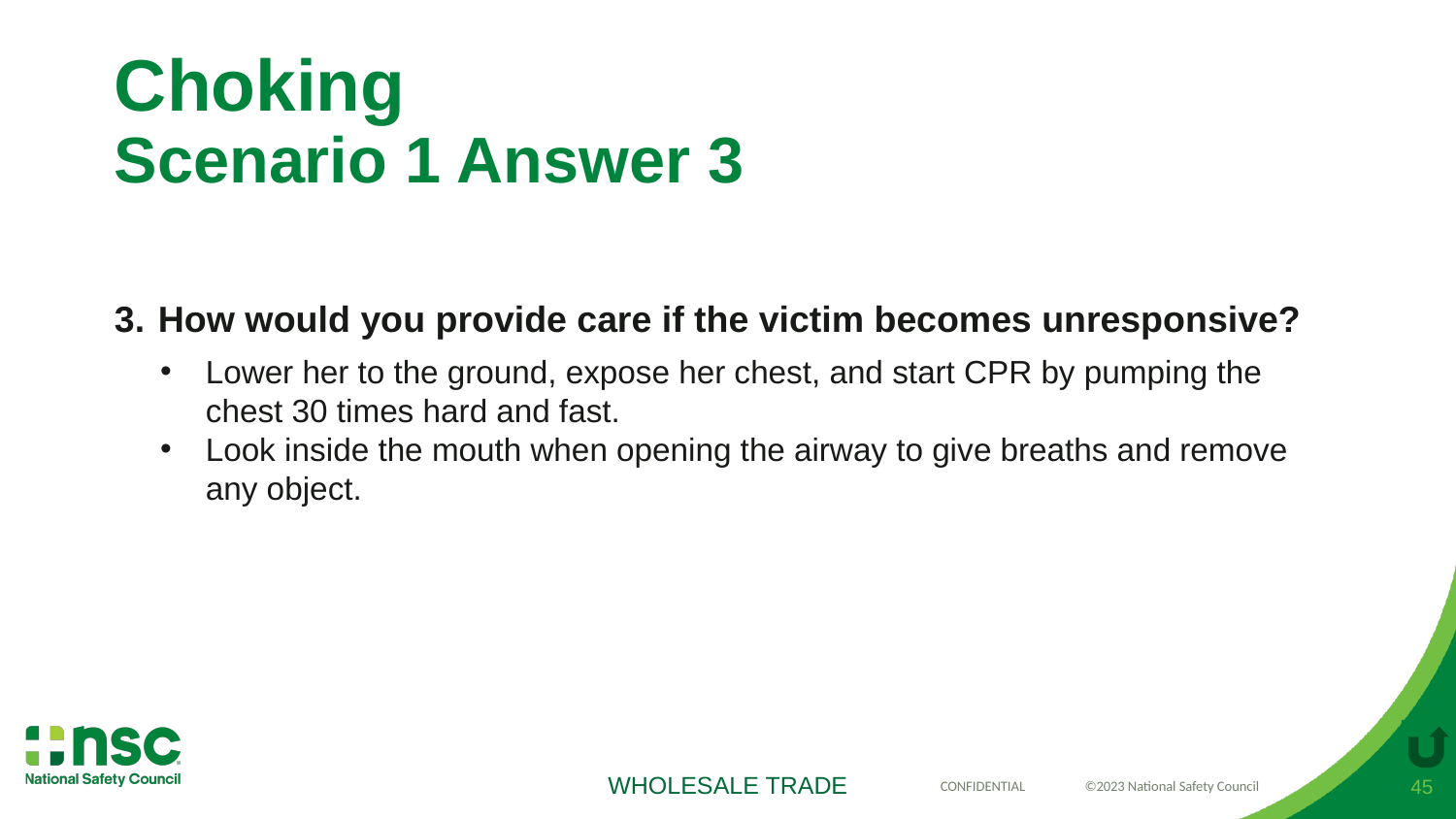

# Choking Scenario 1 Answer 3
How would you provide care if the victim becomes unresponsive?
Lower her to the ground, expose her chest, and start CPR by pumping the chest 30 times hard and fast.
Look inside the mouth when opening the airway to give breaths and remove any object.